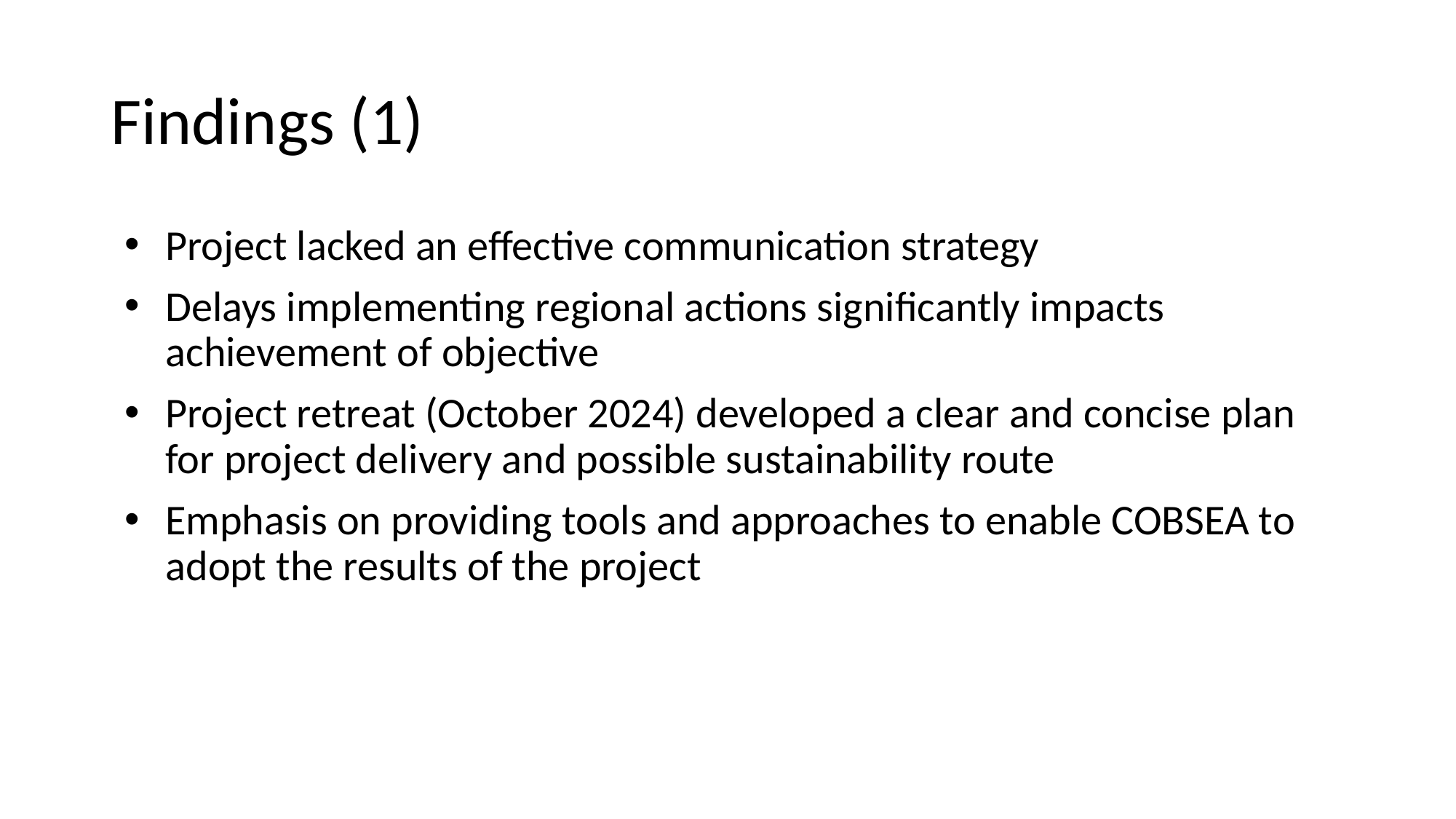

# Findings (1)
Project lacked an effective communication strategy
Delays implementing regional actions significantly impacts achievement of objective
Project retreat (October 2024) developed a clear and concise plan for project delivery and possible sustainability route
Emphasis on providing tools and approaches to enable COBSEA to adopt the results of the project